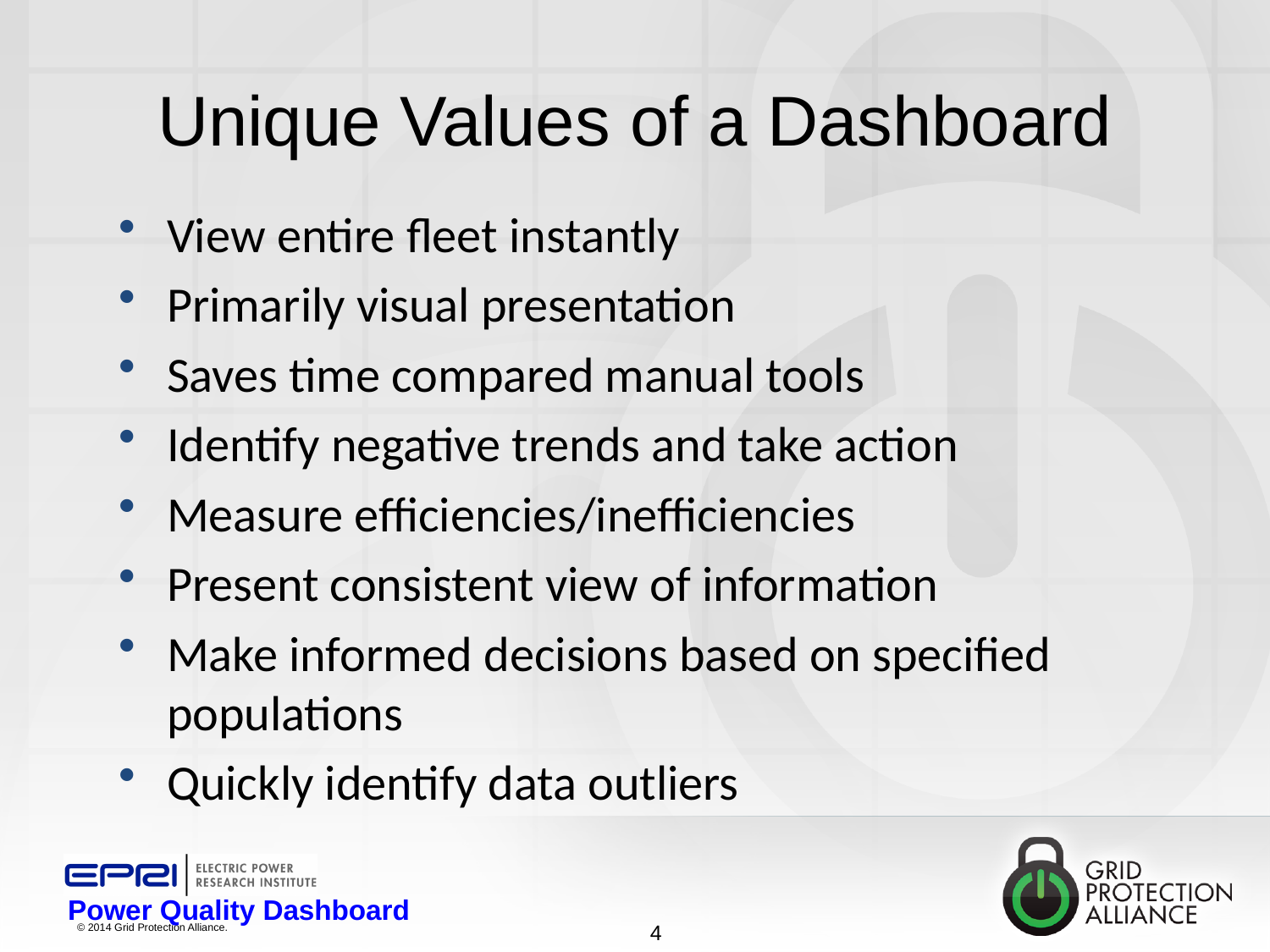

# Unique Values of a Dashboard
View entire fleet instantly
Primarily visual presentation
Saves time compared manual tools
Identify negative trends and take action
Measure efficiencies/inefficiencies
Present consistent view of information
Make informed decisions based on specified populations
Quickly identify data outliers